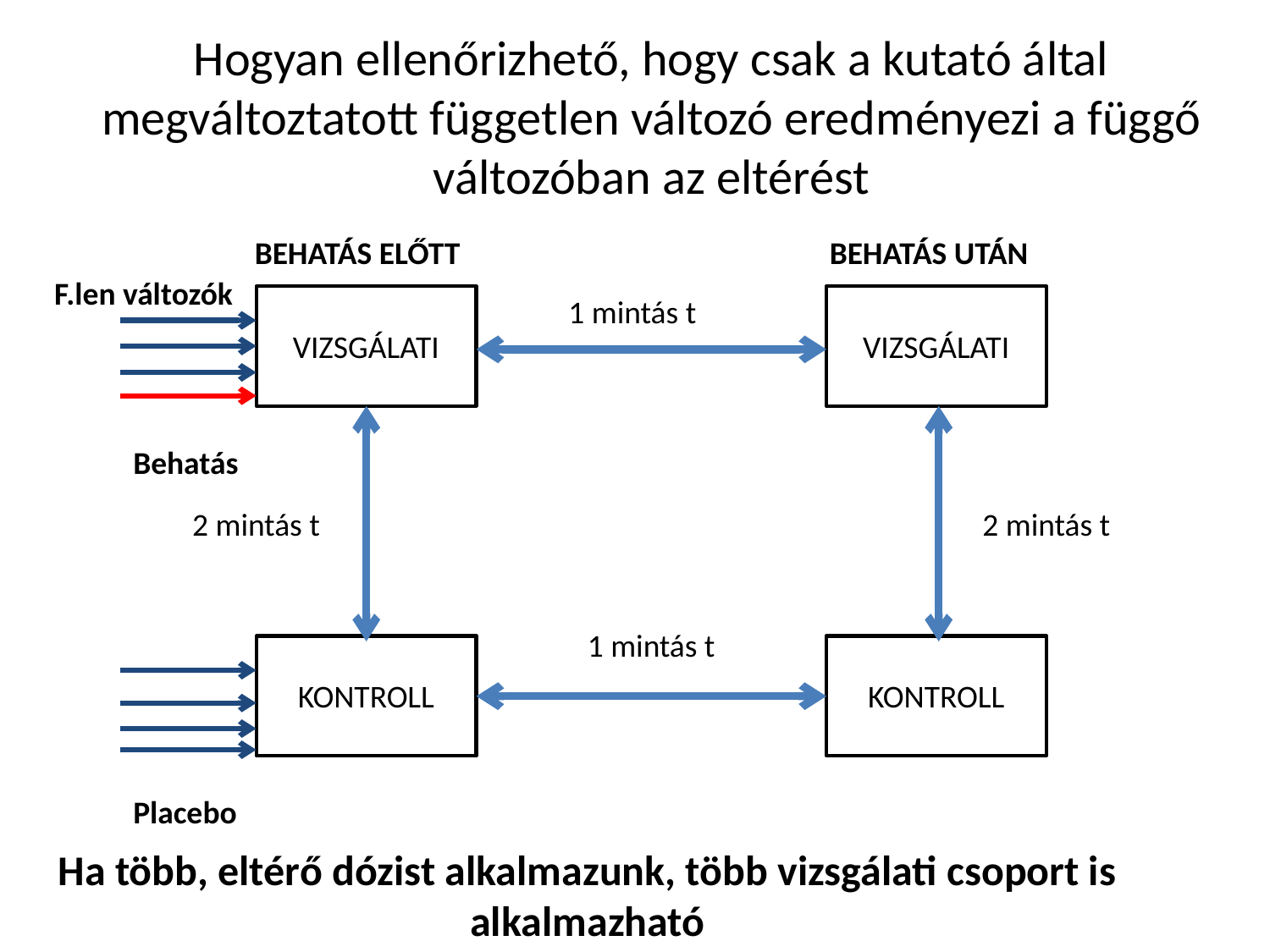

# Hogyan ellenőrizhető, hogy csak a kutató által megváltoztatott független változó eredményezi a függő változóban az eltérést
BEHATÁS ELŐTT
BEHATÁS UTÁN
F.len változók

1 mintás t

VIZSGÁLATI
VIZSGÁLATI
Behatás
2 mintás t
2 mintás t
1 mintás t

KONTROLL
KONTROLL
Placebo
Ha több, eltérő dózist alkalmazunk, több vizsgálati csoport is alkalmazható